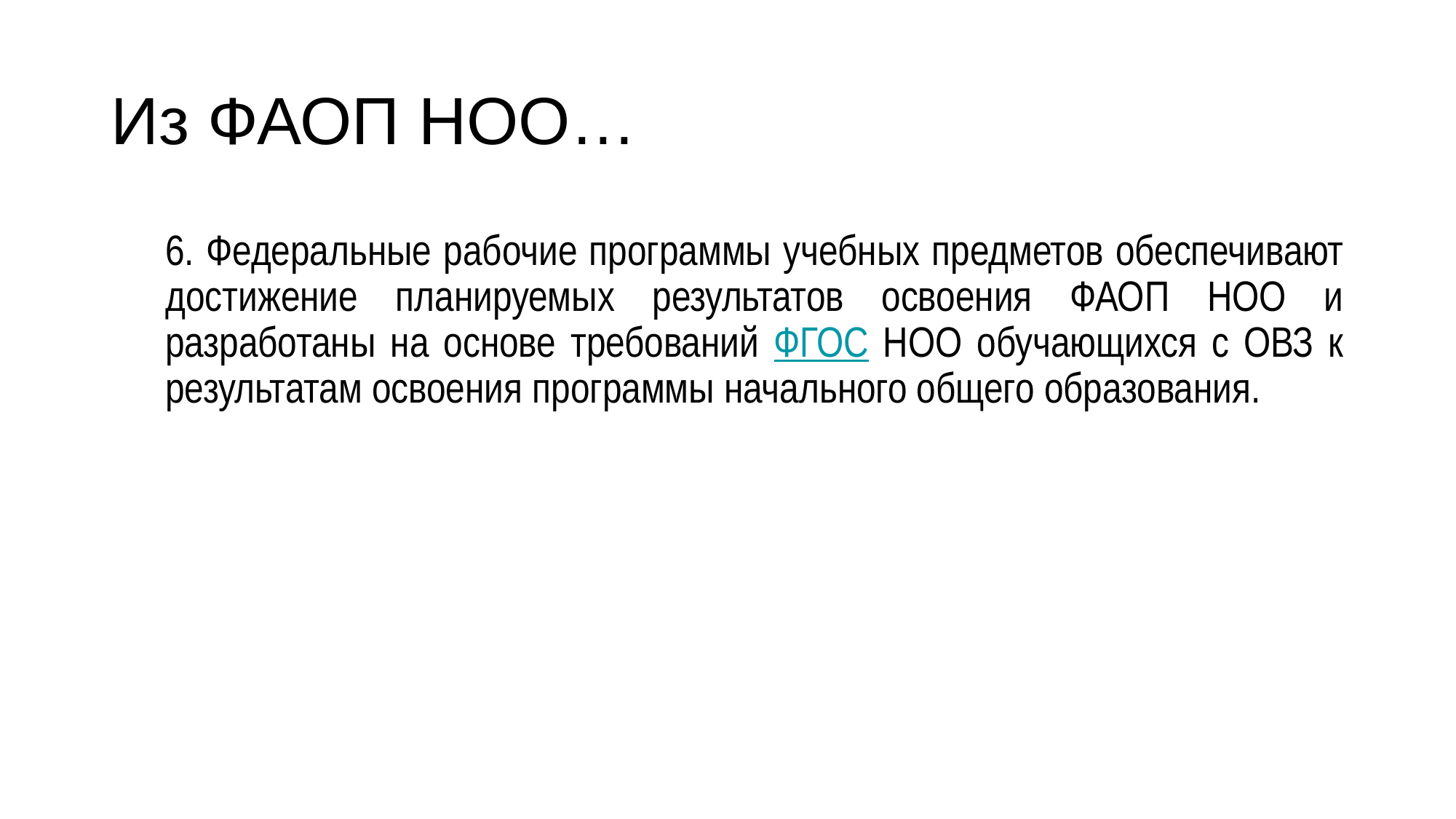

# Из ФАОП НОО…
6. Федеральные рабочие программы учебных предметов обеспечивают достижение планируемых результатов освоения ФАОП НОО и разработаны на основе требований ФГОС НОО обучающихся с ОВЗ к результатам освоения программы начального общего образования.